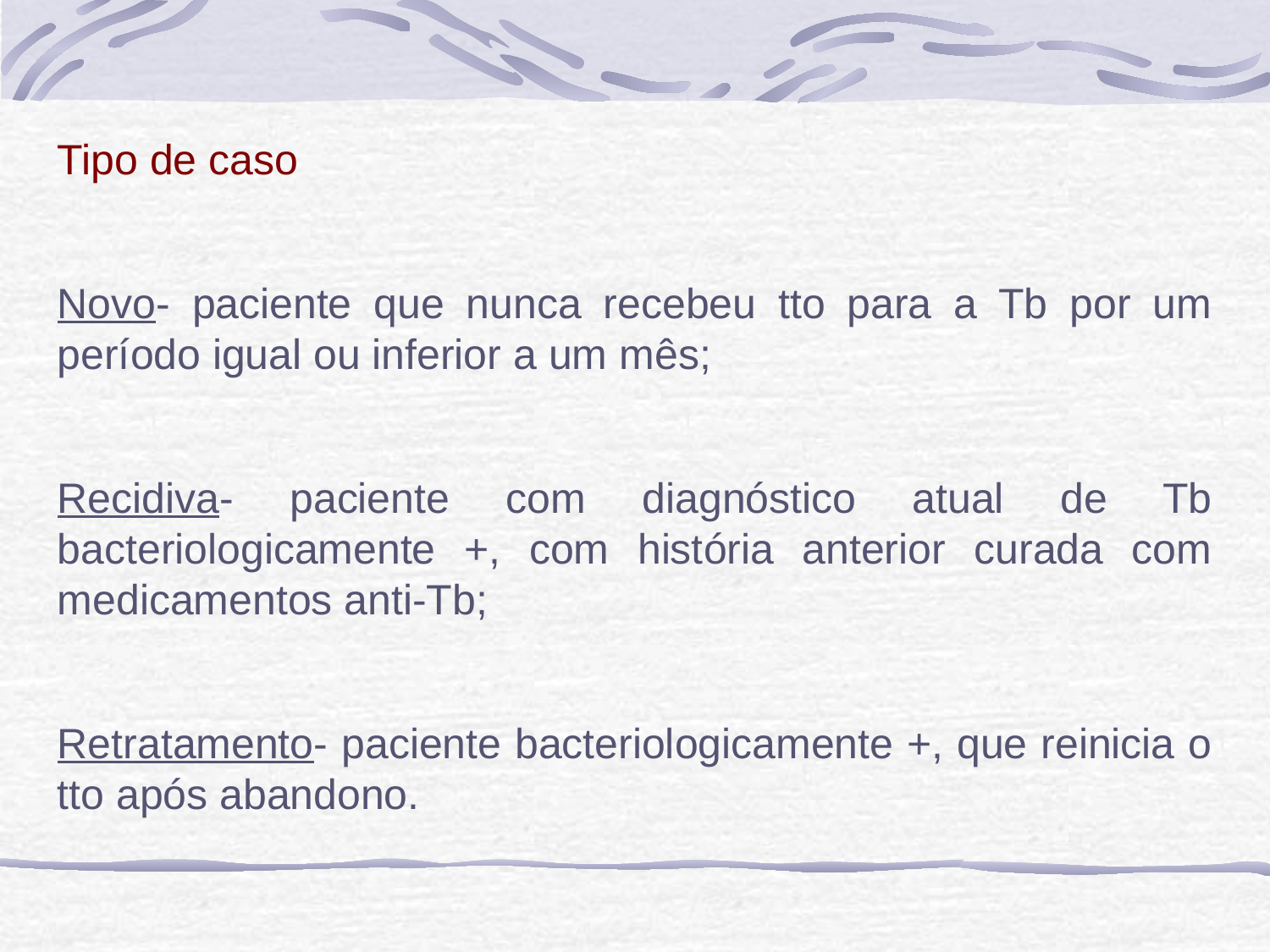

Tipo de caso

Novo- paciente que nunca recebeu tto para a Tb por um período igual ou inferior a um mês;

Recidiva- paciente com diagnóstico atual de Tb bacteriologicamente +, com história anterior curada com medicamentos anti-Tb;

Retratamento- paciente bacteriologicamente +, que reinicia o tto após abandono.